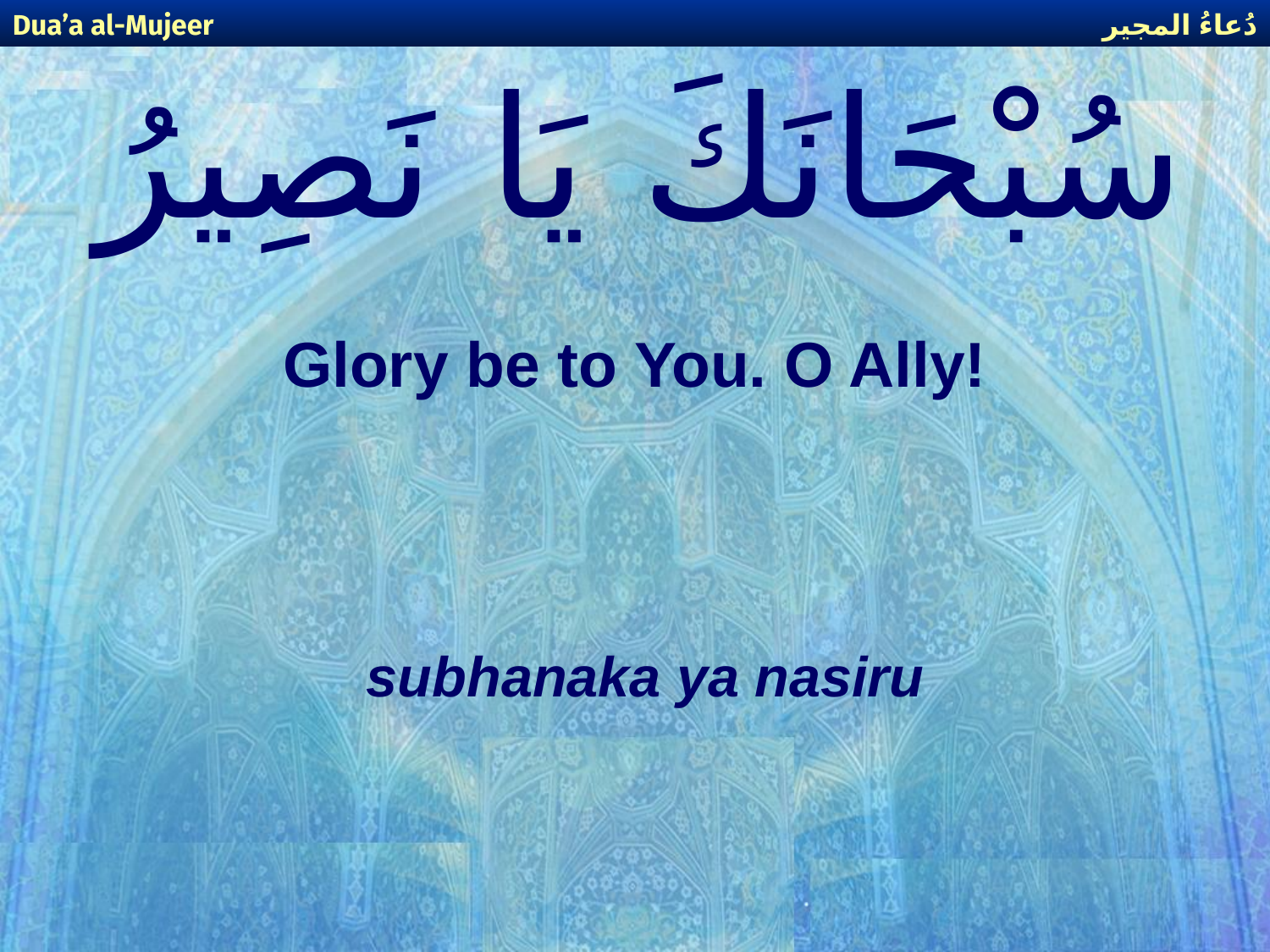

دُعاءُ المجير
Dua’a al-Mujeer
# سُبْحَانَكَ يَا نَصِيرُ
Glory be to You. O Ally!
subhanaka ya nasiru